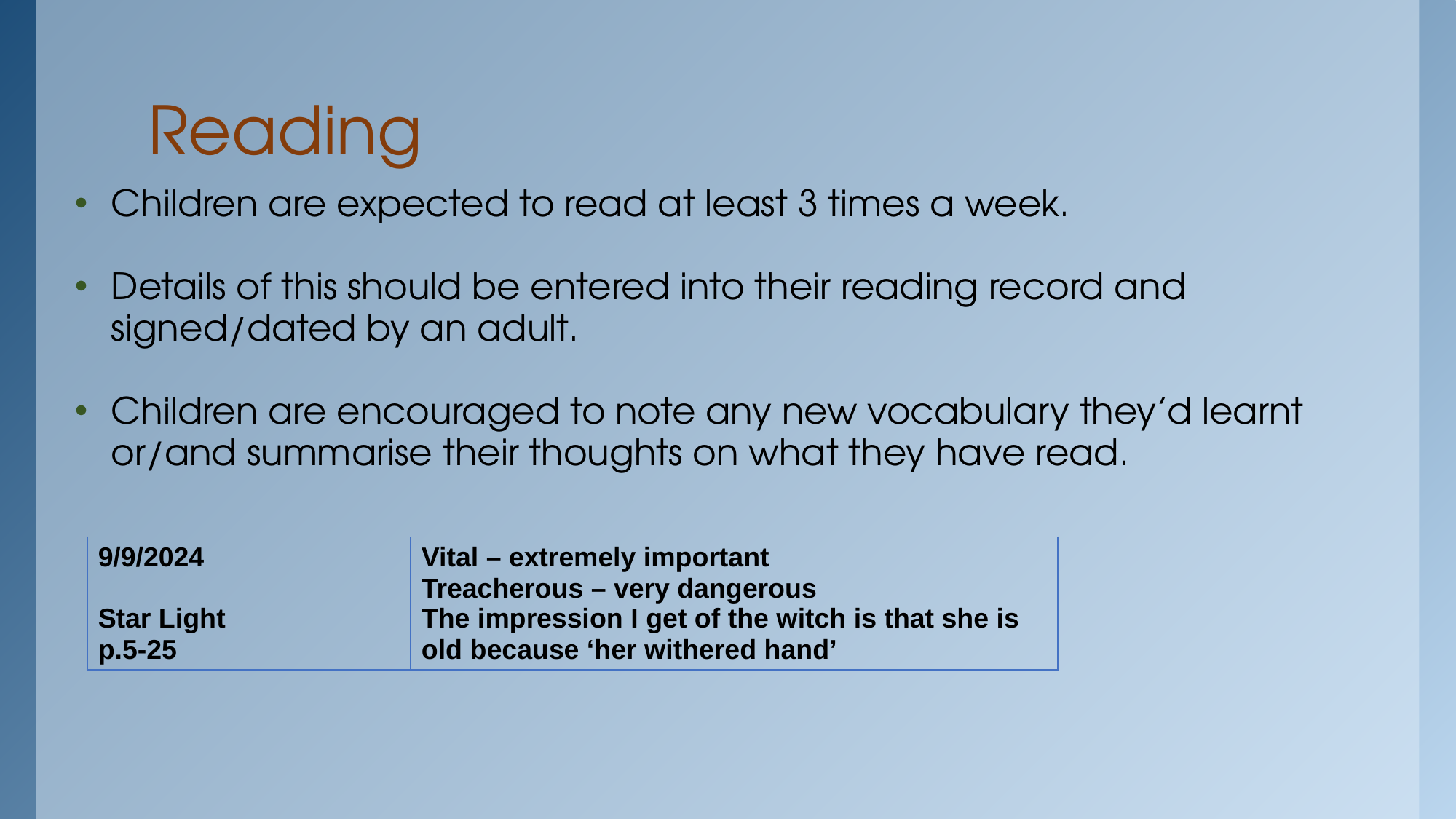

# Reading
Children are expected to read at least 3 times a week.

Details of this should be entered into their reading record and signed/dated by an adult.

Children are encouraged to note any new vocabulary they’d learnt or/and summarise their thoughts on what they have read.
| 9/9/2024 Star Light p.5-25 | Vital – extremely important Treacherous – very dangerous The impression I get of the witch is that she is old because ‘her withered hand’ |
| --- | --- |